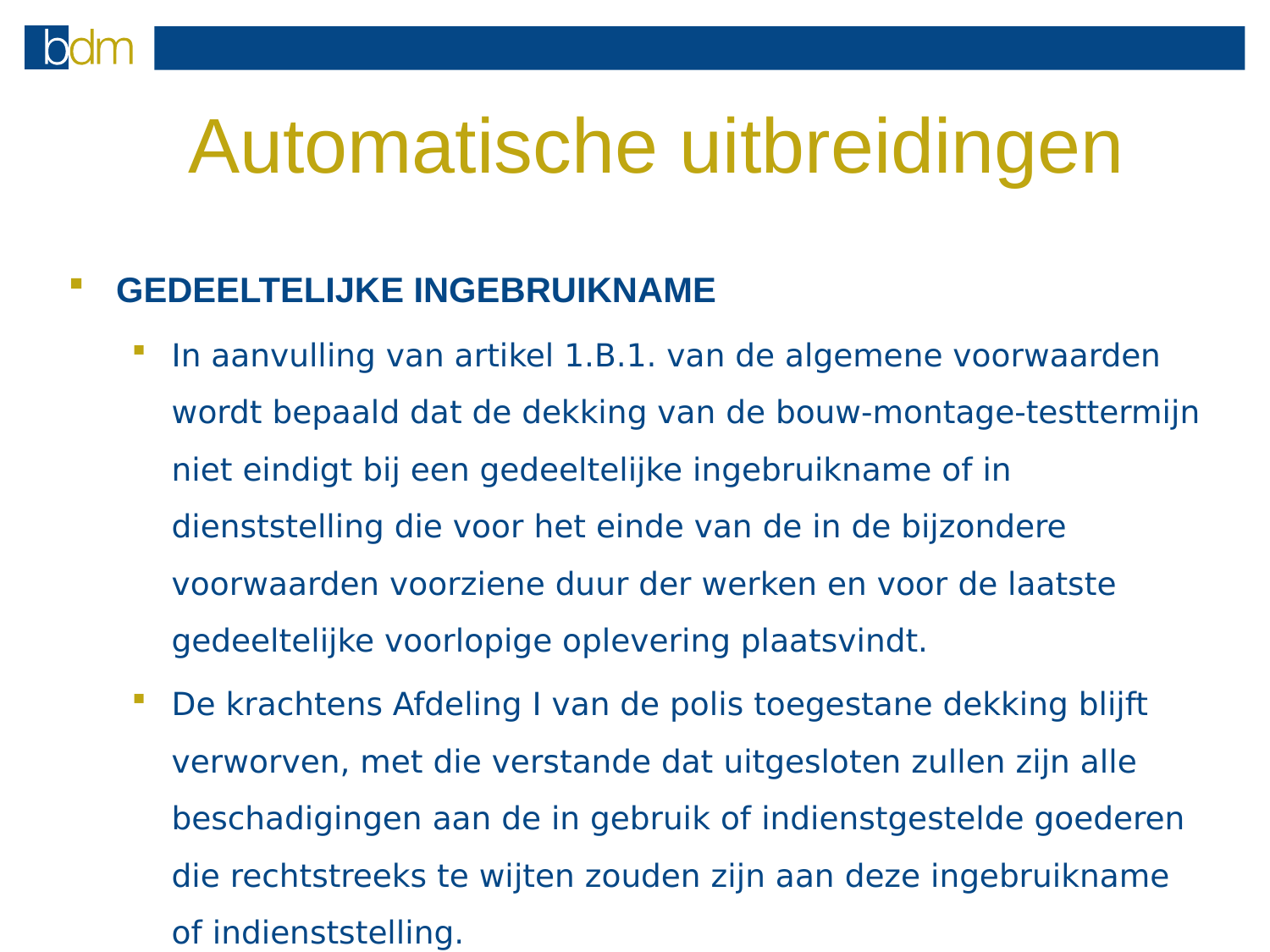

# Automatische uitbreidingen
GEDEELTELIJKE INGEBRUIKNAME
In aanvulling van artikel 1.B.1. van de algemene voorwaarden wordt bepaald dat de dekking van de bouw-montage-testtermijn niet eindigt bij een gedeeltelijke ingebruikname of in dienststelling die voor het einde van de in de bijzondere voorwaarden voorziene duur der werken en voor de laatste gedeeltelijke voorlopige oplevering plaatsvindt.
De krachtens Afdeling I van de polis toegestane dekking blijft verworven, met die verstande dat uitgesloten zullen zijn alle beschadigingen aan de in gebruik of indienstgestelde goederen die rechtstreeks te wijten zouden zijn aan deze ingebruikname of indienststelling.